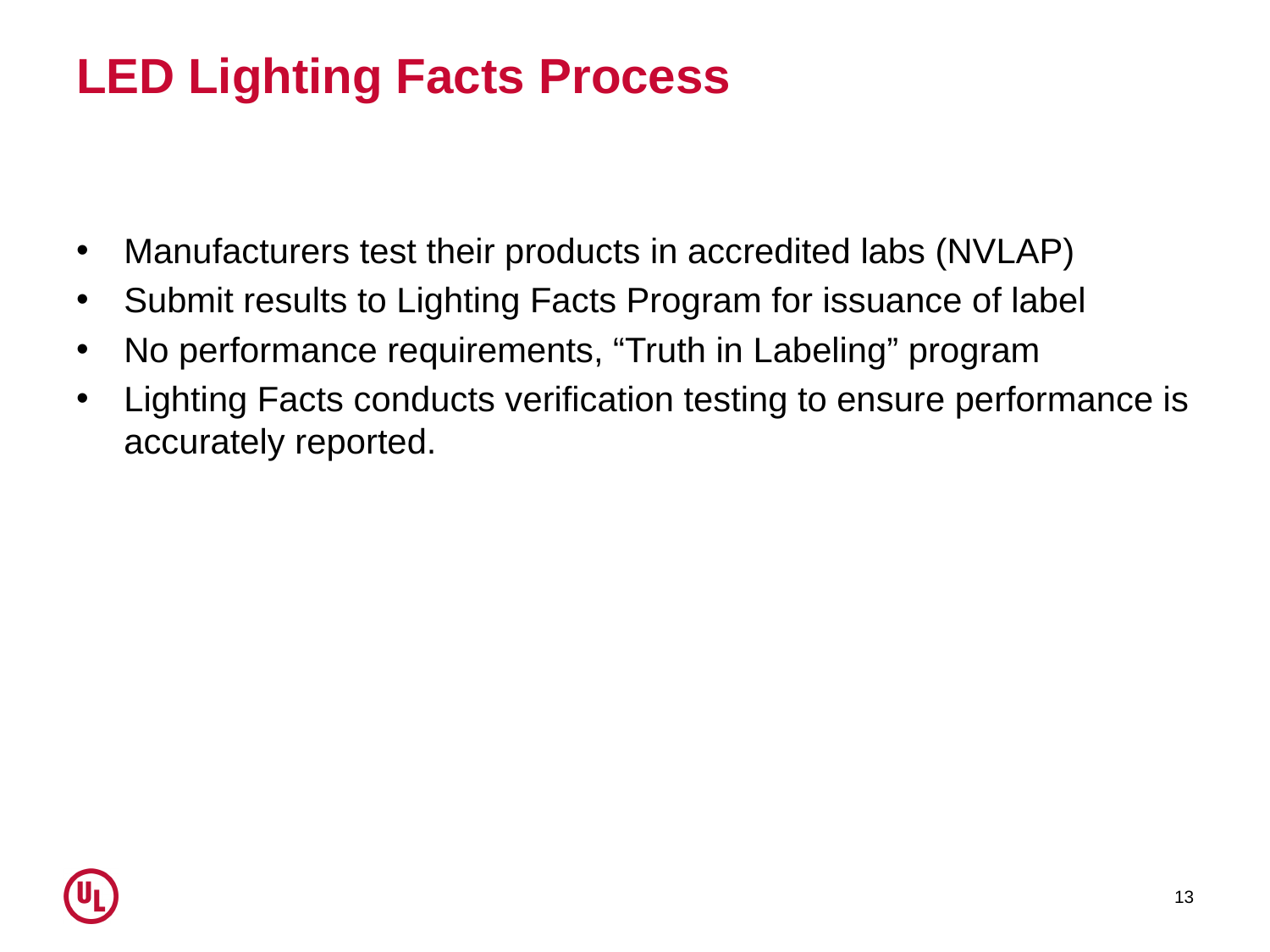

# LED Lighting Facts Process
Manufacturers test their products in accredited labs (NVLAP)
Submit results to Lighting Facts Program for issuance of label
No performance requirements, “Truth in Labeling” program
Lighting Facts conducts verification testing to ensure performance is accurately reported.
13